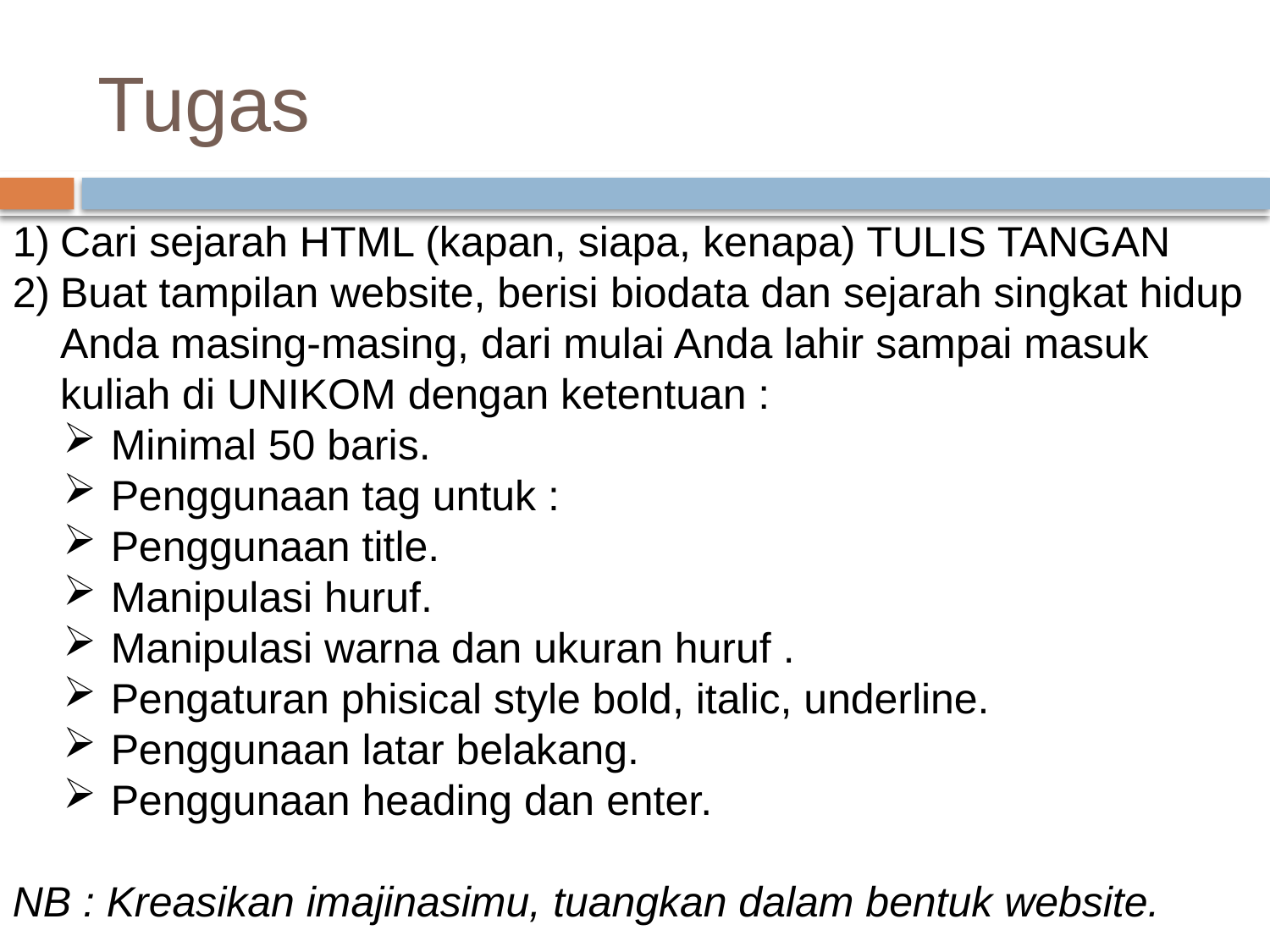

# Tugas
Cari sejarah HTML (kapan, siapa, kenapa) TULIS TANGAN
Buat tampilan website, berisi biodata dan sejarah singkat hidup Anda masing-masing, dari mulai Anda lahir sampai masuk kuliah di UNIKOM dengan ketentuan :
Minimal 50 baris.
Penggunaan tag untuk :
Penggunaan title.
Manipulasi huruf.
Manipulasi warna dan ukuran huruf .
Pengaturan phisical style bold, italic, underline.
Penggunaan latar belakang.
Penggunaan heading dan enter.

NB : Kreasikan imajinasimu, tuangkan dalam bentuk website.